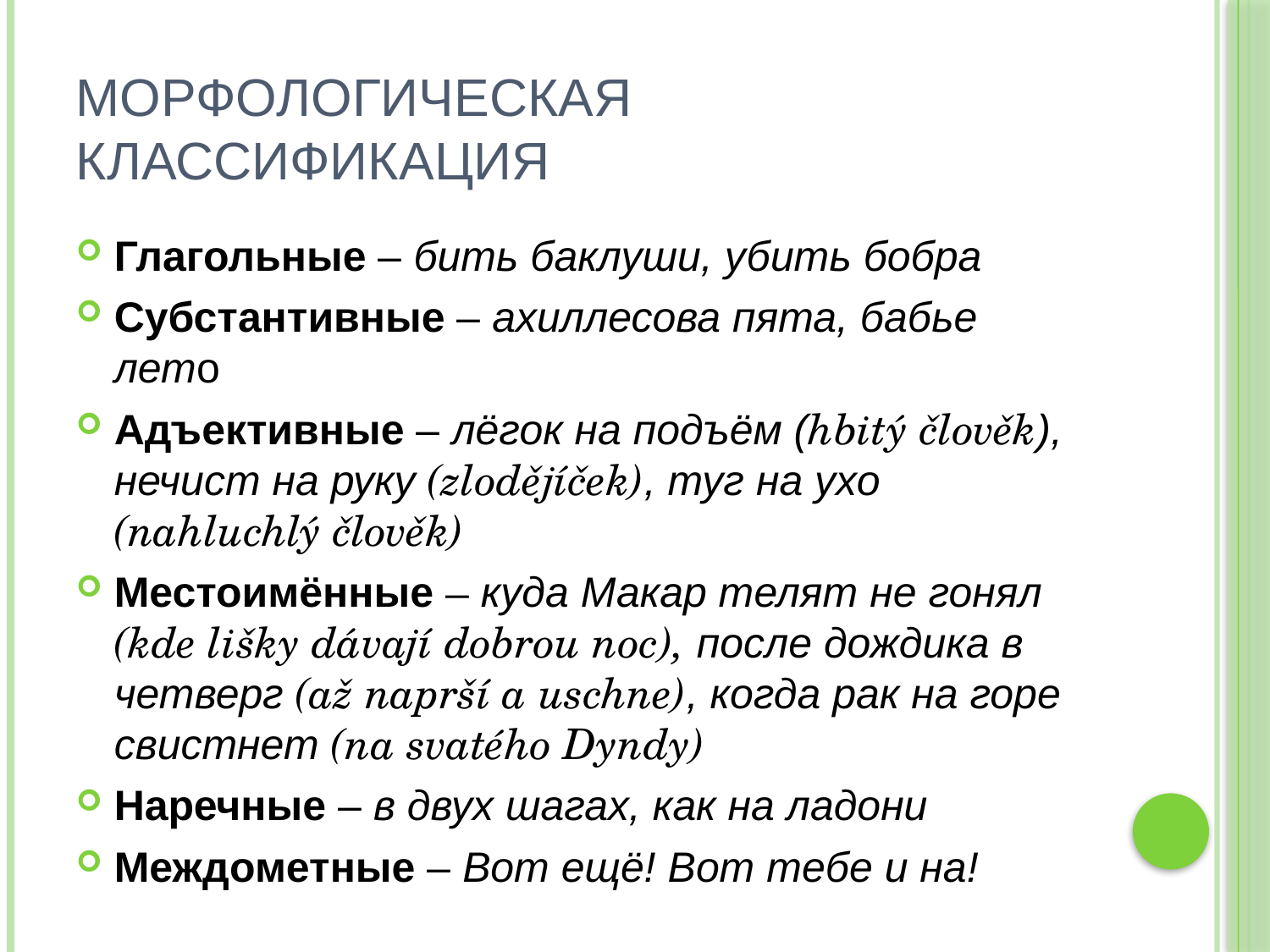

# Морфологическая классификация
Глагольные – бить баклуши, убить бобра
Субстантивные – ахиллесова пята, бабье лето
Адъективные – лёгок на подъём (hbitý člověk), нечист на руку (zlodějíček), туг на ухо (nahluchlý člověk)
Местоимённые – куда Макар телят не гонял (kde lišky dávají dobrou noc), после дождика в четверг (až naprší a uschne), когда рак на горе свистнет (na svatého Dyndy)
Наречные – в двух шагах, как на ладони
Междометные – Вот ещё! Вот тебе и на!